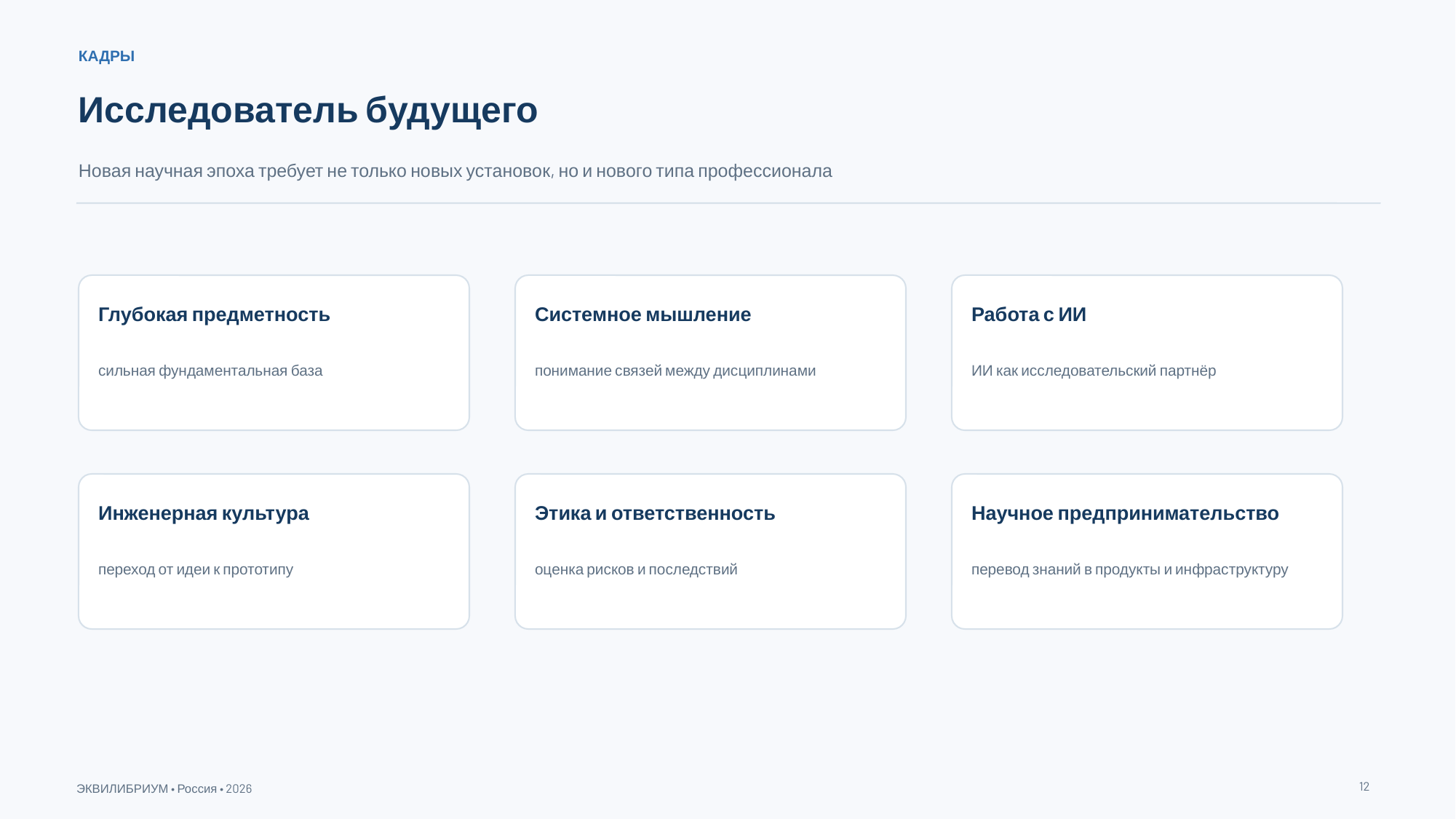

КАДРЫ
Исследователь будущего
Новая научная эпоха требует не только новых установок, но и нового типа профессионала

Глубокая предметность
Системное мышление
Работа с ИИ
сильная фундаментальная база
понимание связей между дисциплинами
ИИ как исследовательский партнёр

Инженерная культура
Этика и ответственность
Научное предпринимательство
переход от идеи к прототипу
оценка рисков и последствий
перевод знаний в продукты и инфраструктуру
12